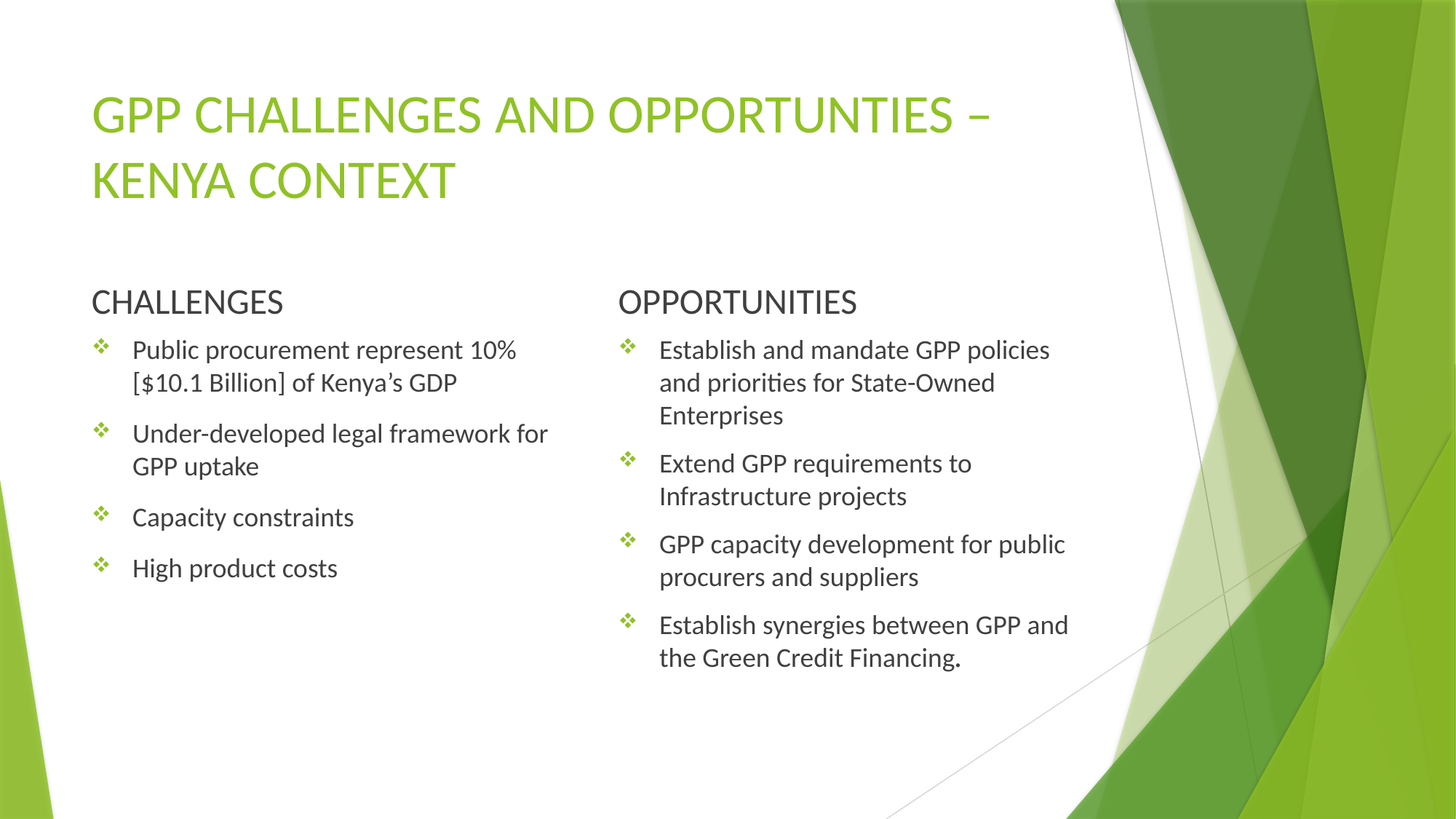

# GPP CHALLENGES AND OPPORTUNTIES – KENYA CONTEXT
CHALLENGES
OPPORTUNITIES
Public procurement represent 10% [$10.1 Billion] of Kenya’s GDP
Under-developed legal framework for GPP uptake
Capacity constraints
High product costs
Establish and mandate GPP policies and priorities for State-Owned Enterprises
Extend GPP requirements to Infrastructure projects
GPP capacity development for public procurers and suppliers
Establish synergies between GPP and the Green Credit Financing.